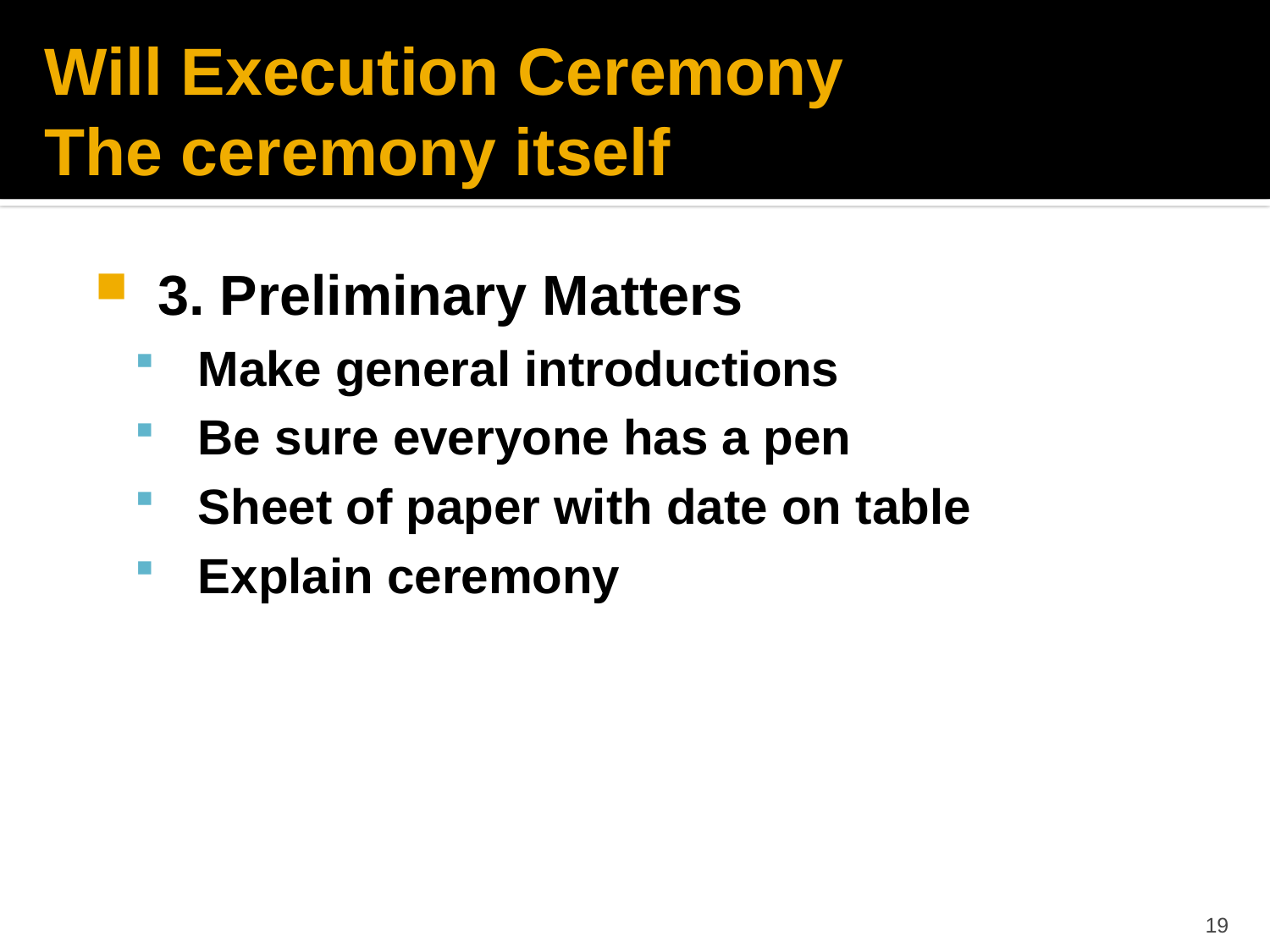

# Will Execution Ceremony The ceremony itself
3. Preliminary Matters
Make general introductions
Be sure everyone has a pen
Sheet of paper with date on table
Explain ceremony

19